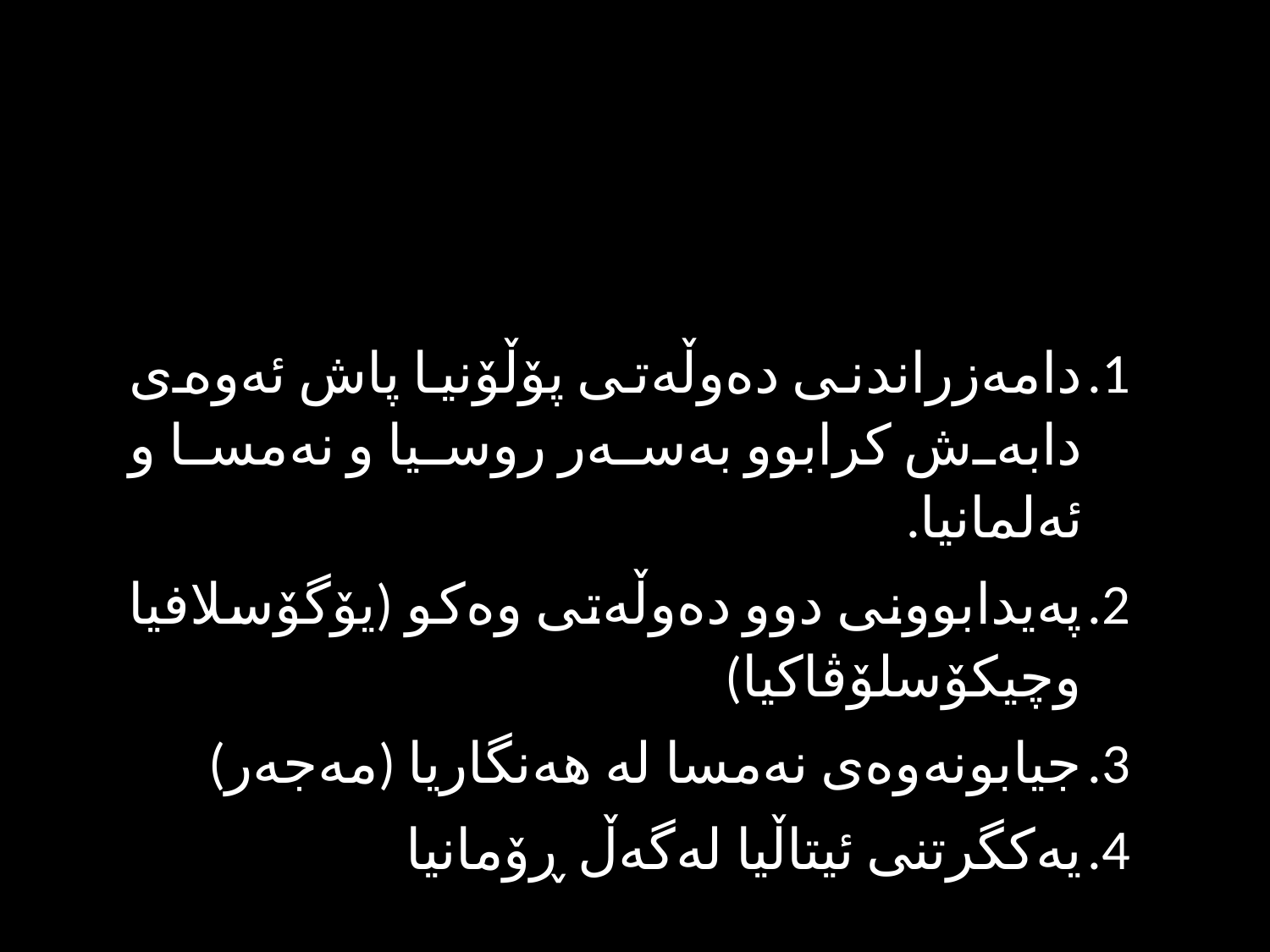

دامەزراندنی دەوڵەتی پۆڵۆنیا پاش ئەوەی دابەش کرابوو بەسەر روسیا و نەمسا و ئەلمانیا.
پەیدابوونی دوو دەوڵەتی وەکو (یۆگۆسلافیا وچیکۆسلۆڤاکیا)
جيابونەوەی نەمسا لە هەنگاریا (مەجەر)
یەکگرتنی ئیتاڵیا لەگەڵ ڕۆمانیا